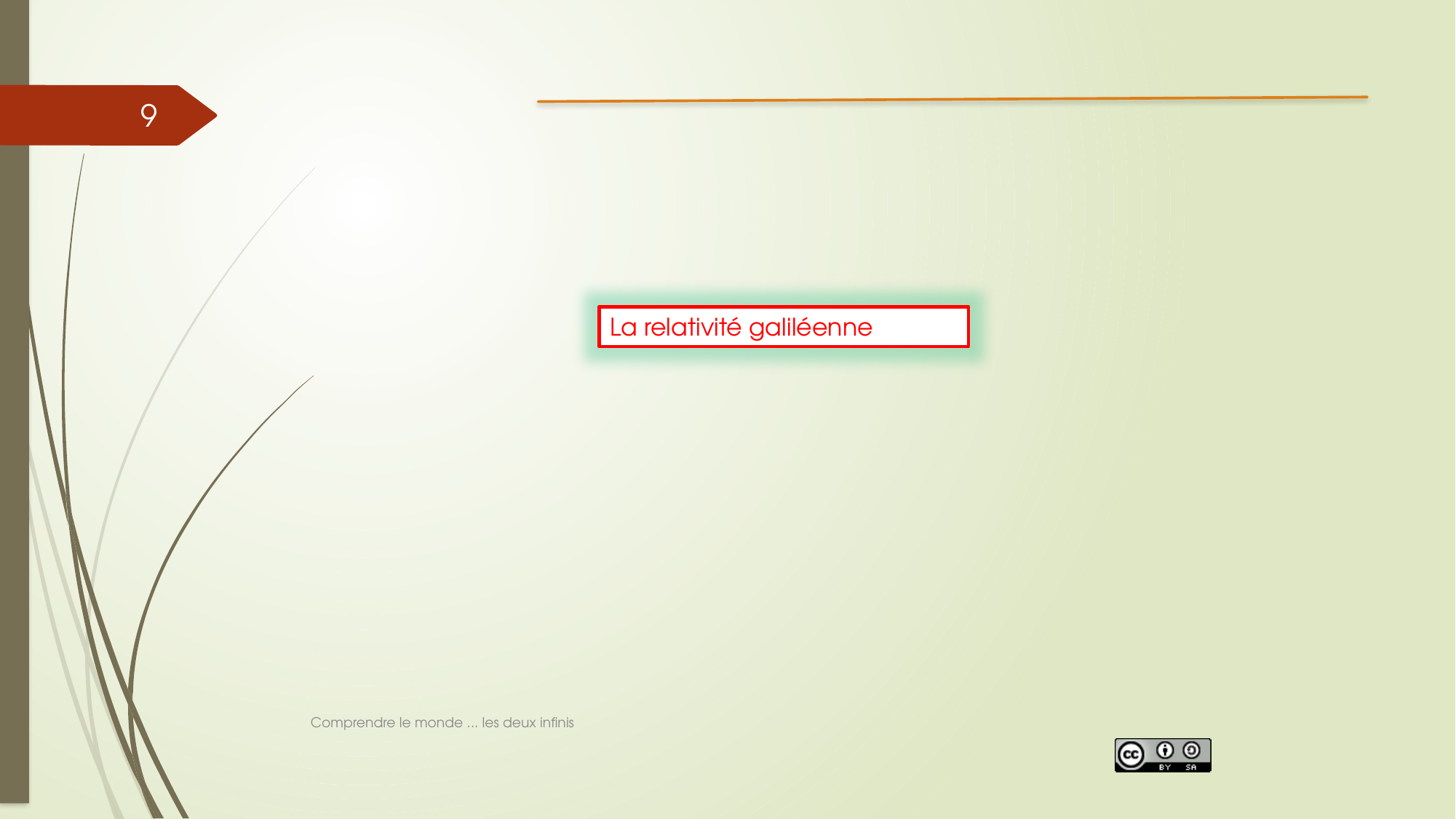

9
La relativité galiléenne
Comprendre le monde ... les deux infinis